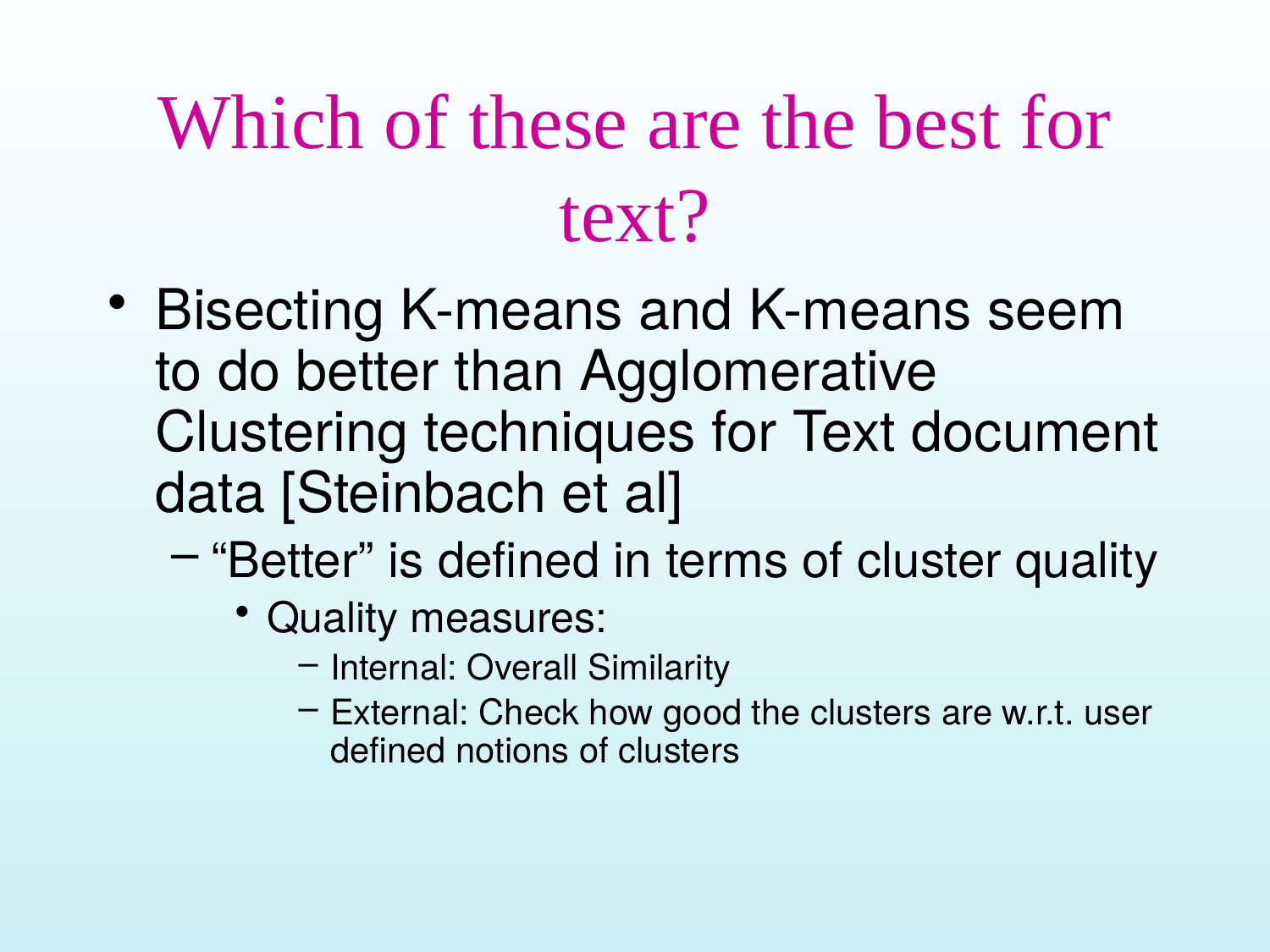

# Which of these are the best for text?
Bisecting K-means and K-means seem to do better than Agglomerative Clustering techniques for Text document data [Steinbach et al]
“Better” is defined in terms of cluster quality
Quality measures:
Internal: Overall Similarity
External: Check how good the clusters are w.r.t. user defined notions of clusters